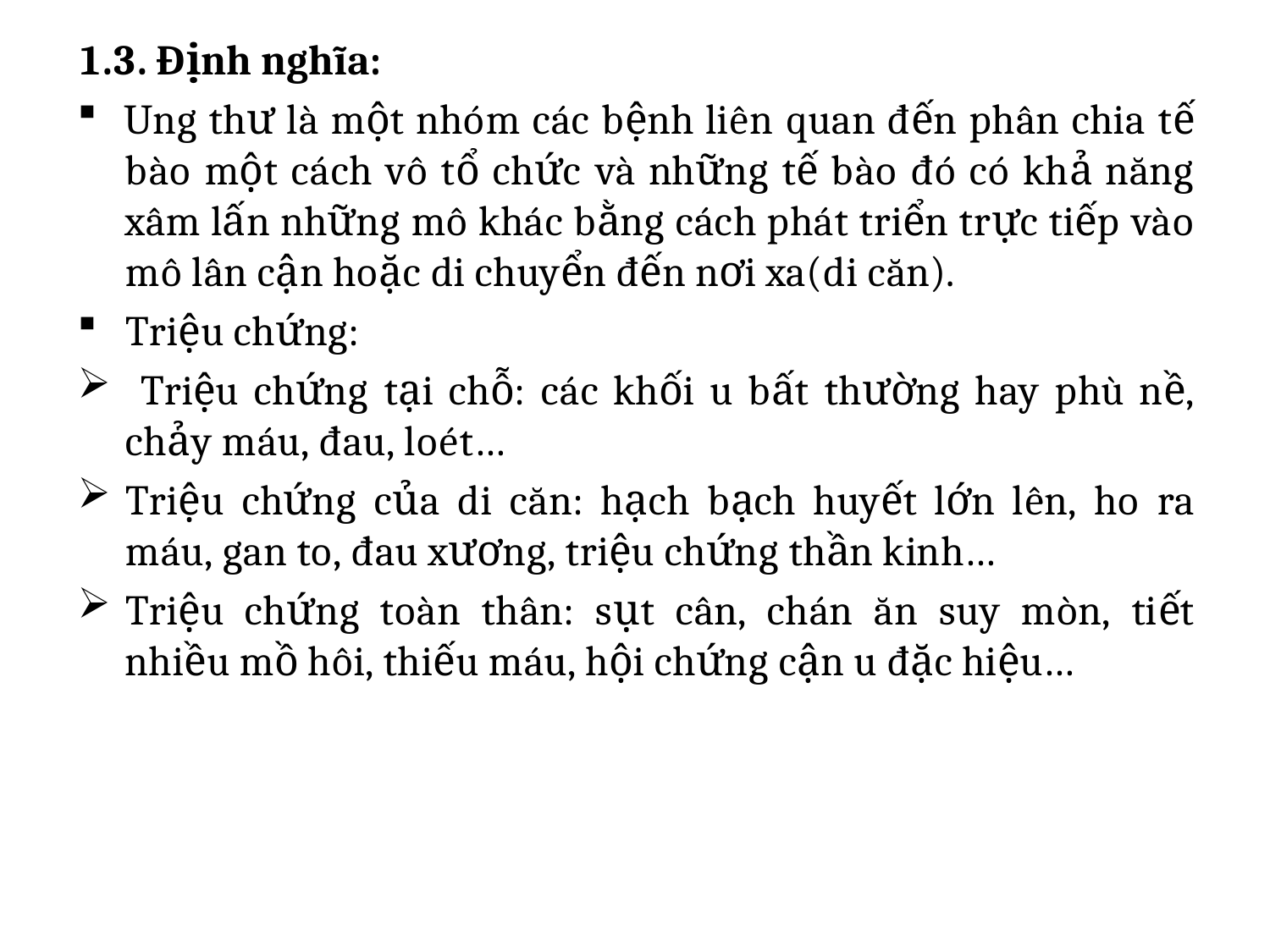

1.3. Định nghĩa:
Ung thư là một nhóm các bệnh liên quan đến phân chia tế bào một cách vô tổ chức và những tế bào đó có khả năng xâm lấn những mô khác bằng cách phát triển trực tiếp vào mô lân cận hoặc di chuyển đến nơi xa(di căn).
Triệu chứng:
 Triệu chứng tại chỗ: các khối u bất thường hay phù nề, chảy máu, đau, loét…
Triệu chứng của di căn: hạch bạch huyết lớn lên, ho ra máu, gan to, đau xương, triệu chứng thần kinh…
Triệu chứng toàn thân: sụt cân, chán ăn suy mòn, tiết nhiều mồ hôi, thiếu máu, hội chứng cận u đặc hiệu…